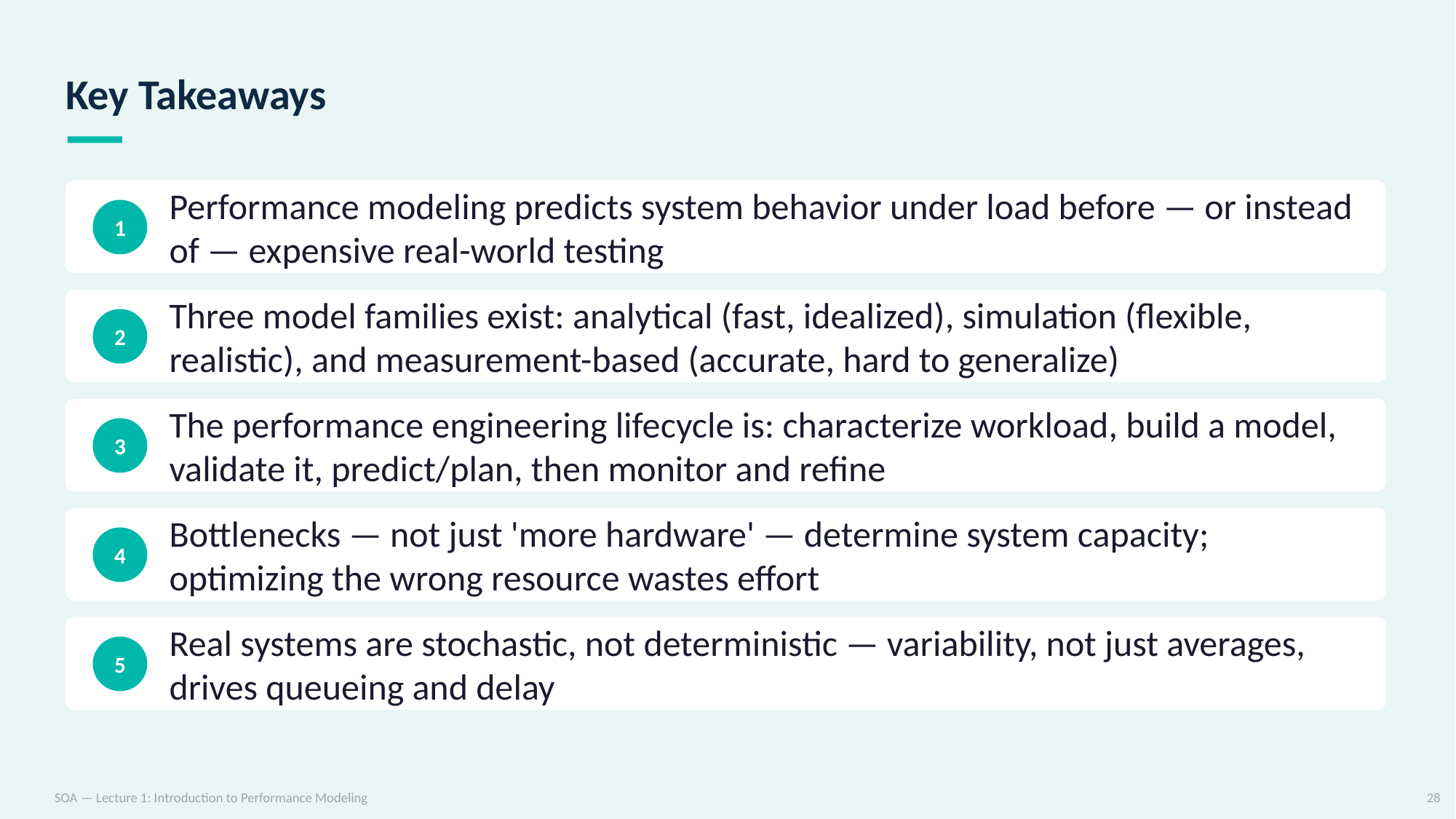

Key Takeaways

Performance modeling predicts system behavior under load before — or instead of — expensive real-world testing

1

Three model families exist: analytical (fast, idealized), simulation (flexible, realistic), and measurement-based (accurate, hard to generalize)

2

The performance engineering lifecycle is: characterize workload, build a model, validate it, predict/plan, then monitor and refine

3

Bottlenecks — not just 'more hardware' — determine system capacity; optimizing the wrong resource wastes effort

4

Real systems are stochastic, not deterministic — variability, not just averages, drives queueing and delay

5
SOA — Lecture 1: Introduction to Performance Modeling
28